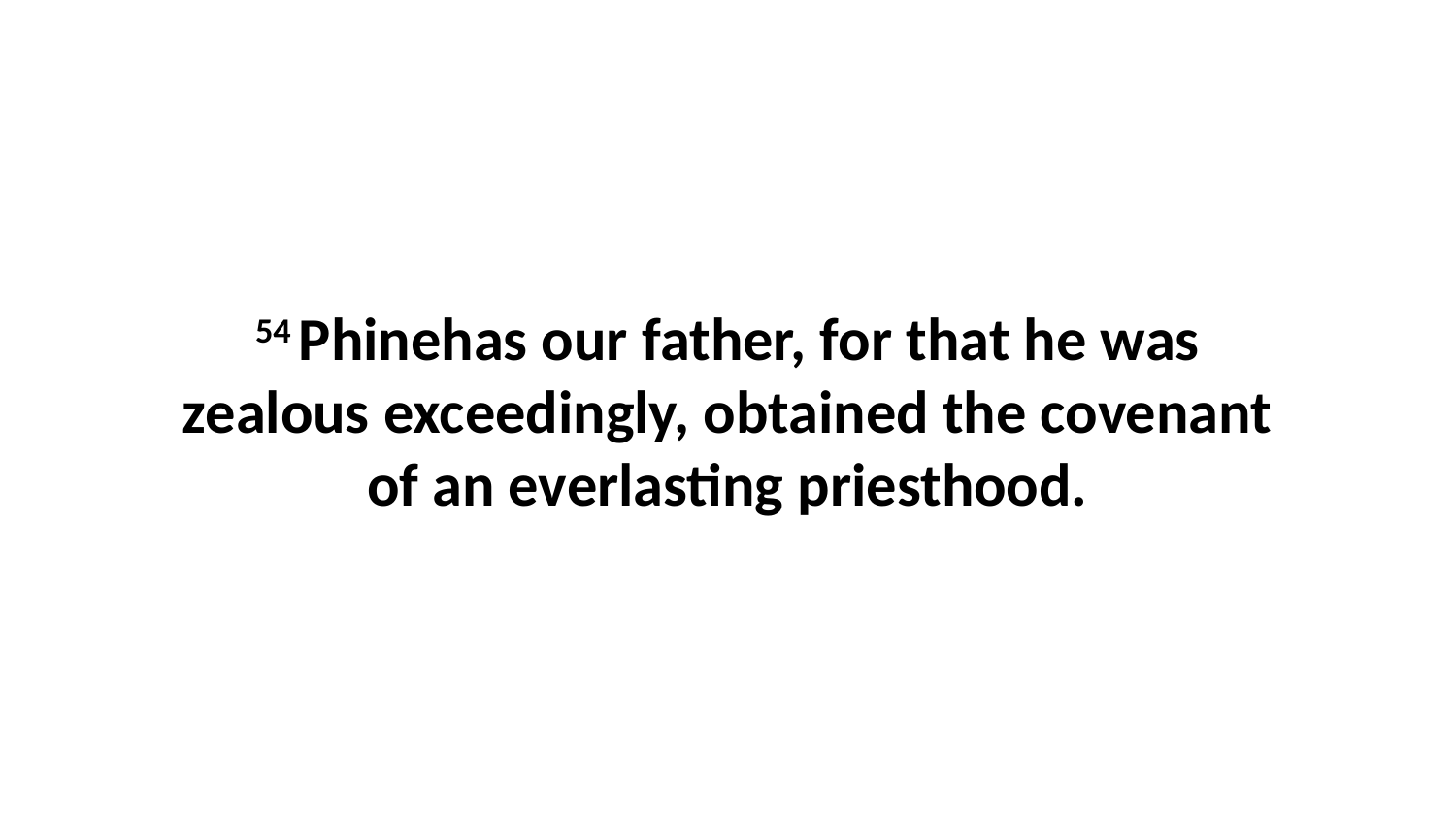

54 Phinehas our father, for that he was zealous exceedingly, obtained the covenant of an everlasting priesthood.